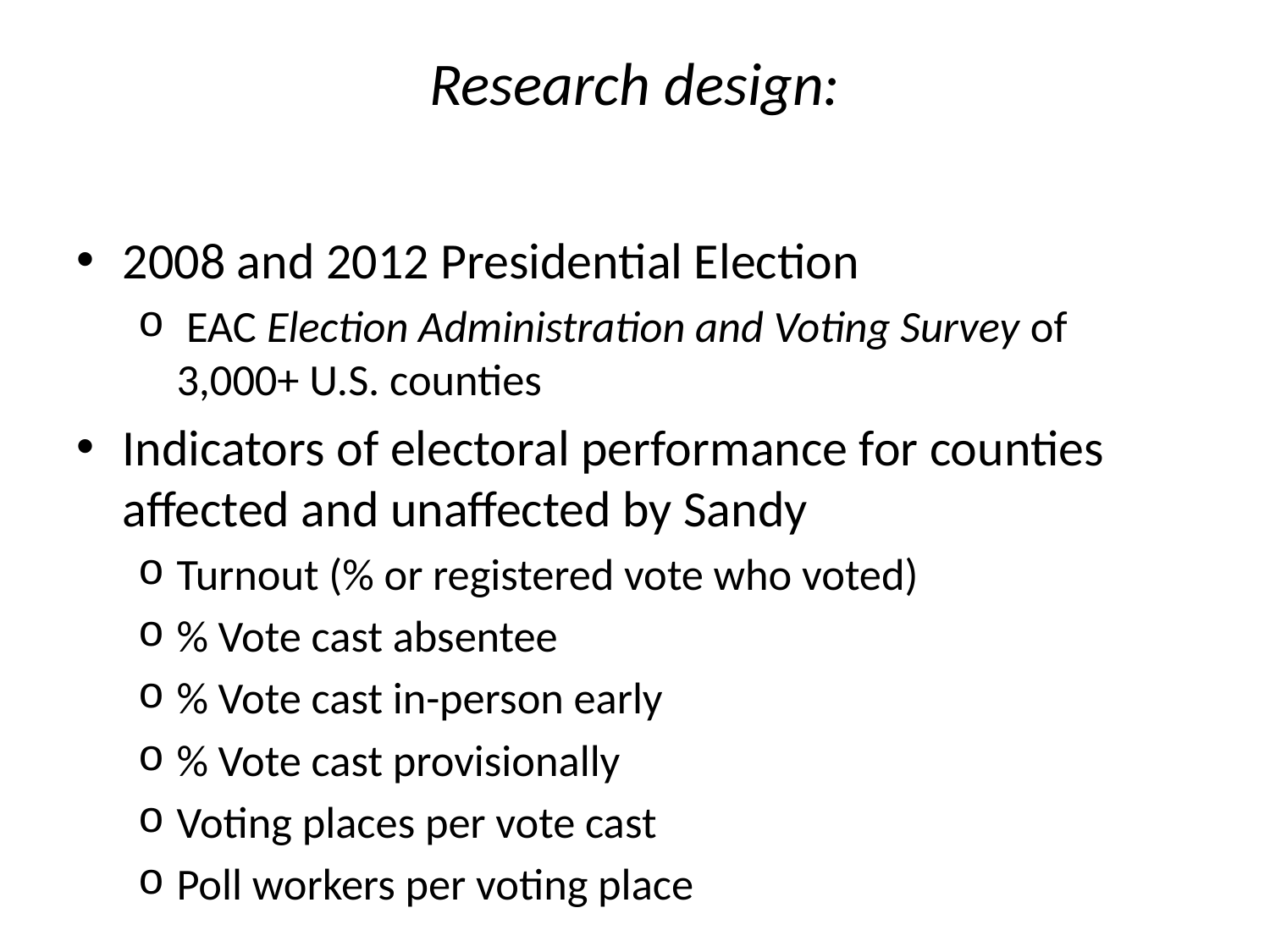

# Research design:
2008 and 2012 Presidential Election
 EAC Election Administration and Voting Survey of 3,000+ U.S. counties
Indicators of electoral performance for counties affected and unaffected by Sandy
Turnout (% or registered vote who voted)
% Vote cast absentee
% Vote cast in-person early
% Vote cast provisionally
Voting places per vote cast
Poll workers per voting place